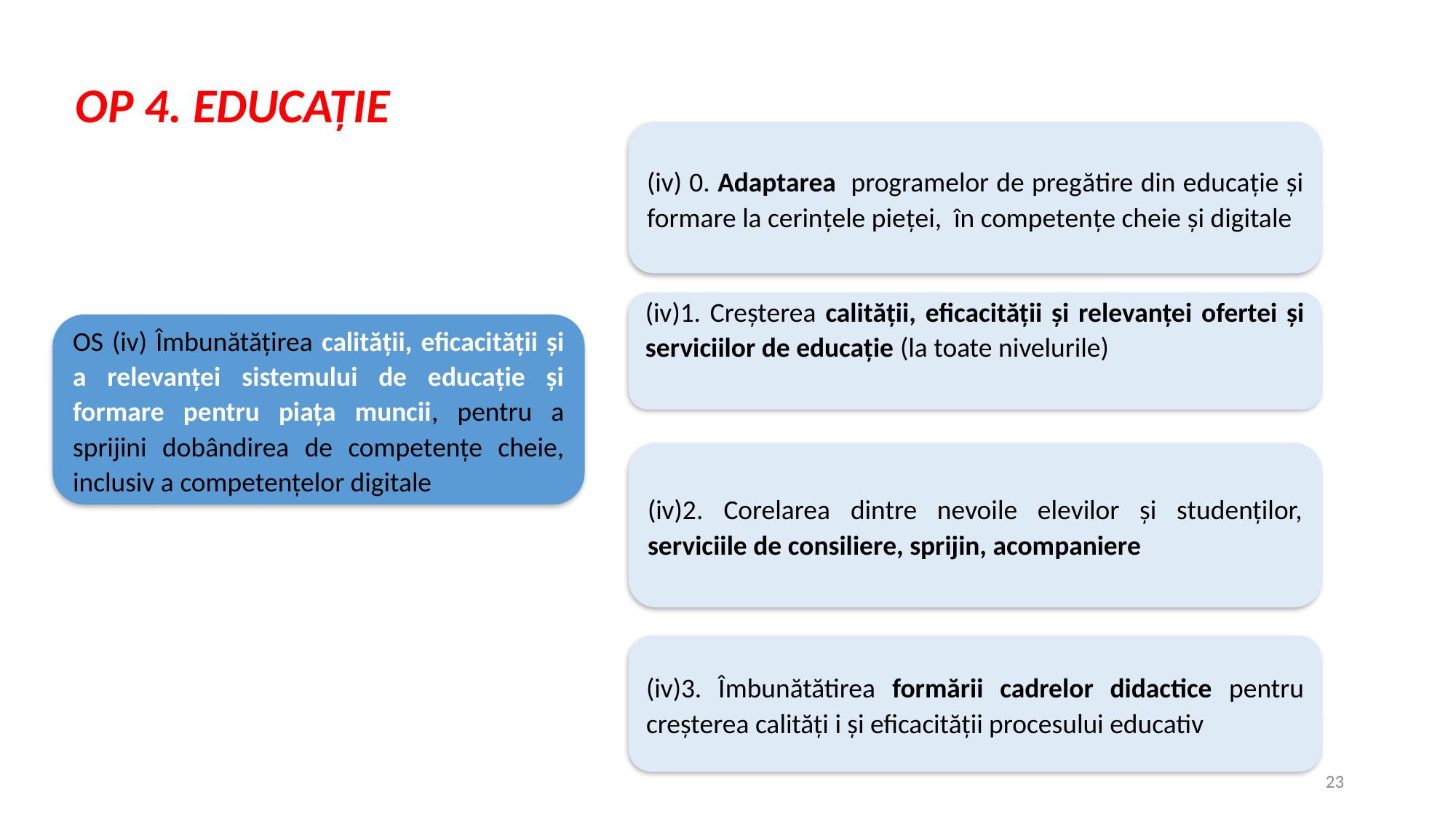

OP 4. EDUCAȚIE
(iv) 0. Adaptarea  programelor de pregătire din educație și formare la cerințele pieței,  în competențe cheie și digitale
(iv)1. Creșterea calității, eficacității și relevanței ofertei și serviciilor de educație (la toate nivelurile)

OS (iv) Îmbunătățirea calității, eficacității și a relevanței sistemului de educație și formare pentru piața muncii, pentru a sprijini dobândirea de competențe cheie, inclusiv a competențelor digitale
(iv)2. Corelarea dintre nevoile elevilor și studenților, serviciile de consiliere, sprijin, acompaniere
(iv)3. Îmbunătătirea formării cadrelor didactice pentru creșterea calități i și eficacității procesului educativ
23